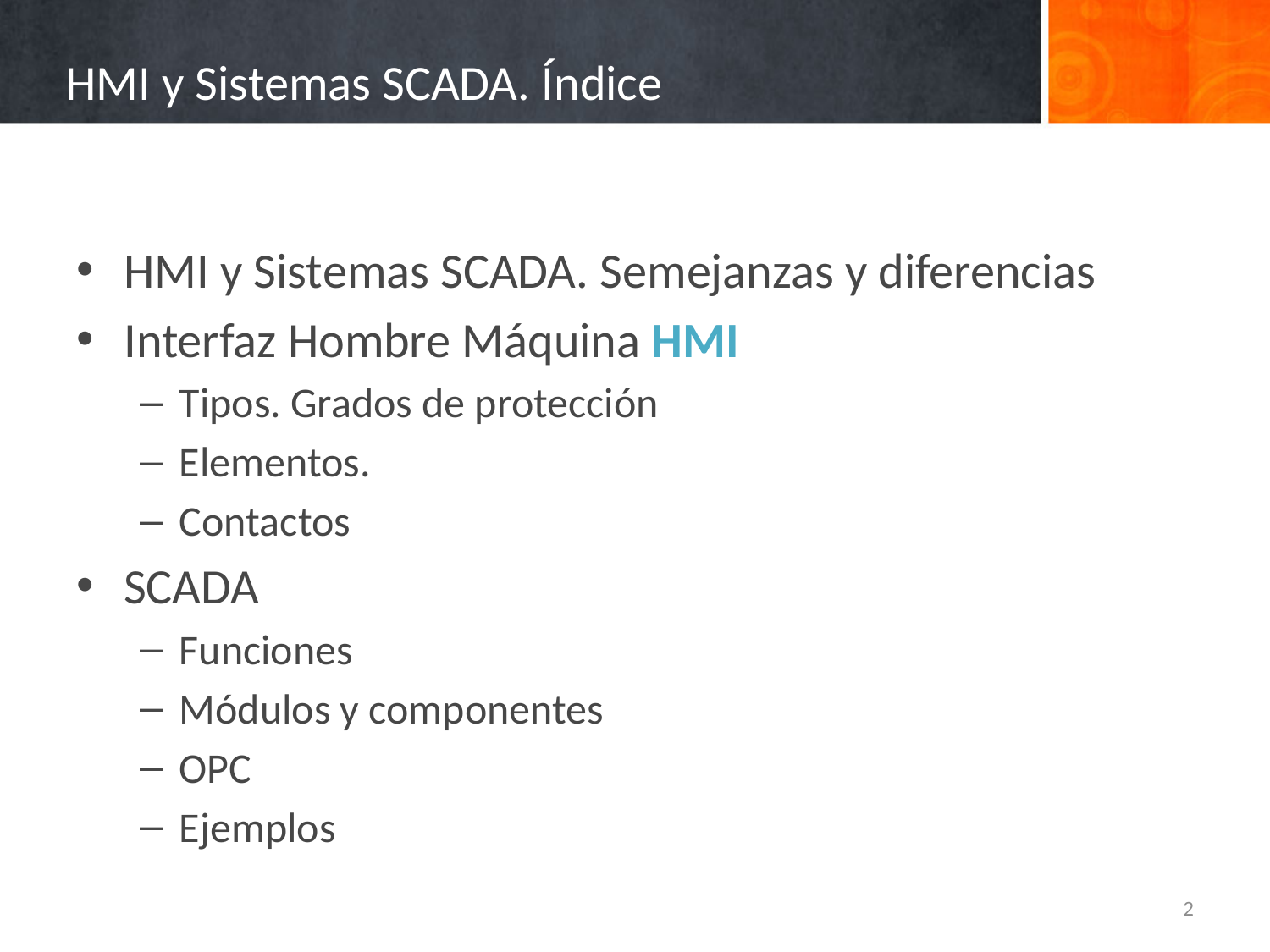

# HMI y Sistemas SCADA. Índice
HMI y Sistemas SCADA. Semejanzas y diferencias
Interfaz Hombre Máquina HMI
Tipos. Grados de protección
Elementos.
Contactos
SCADA
Funciones
Módulos y componentes
OPC
Ejemplos

2